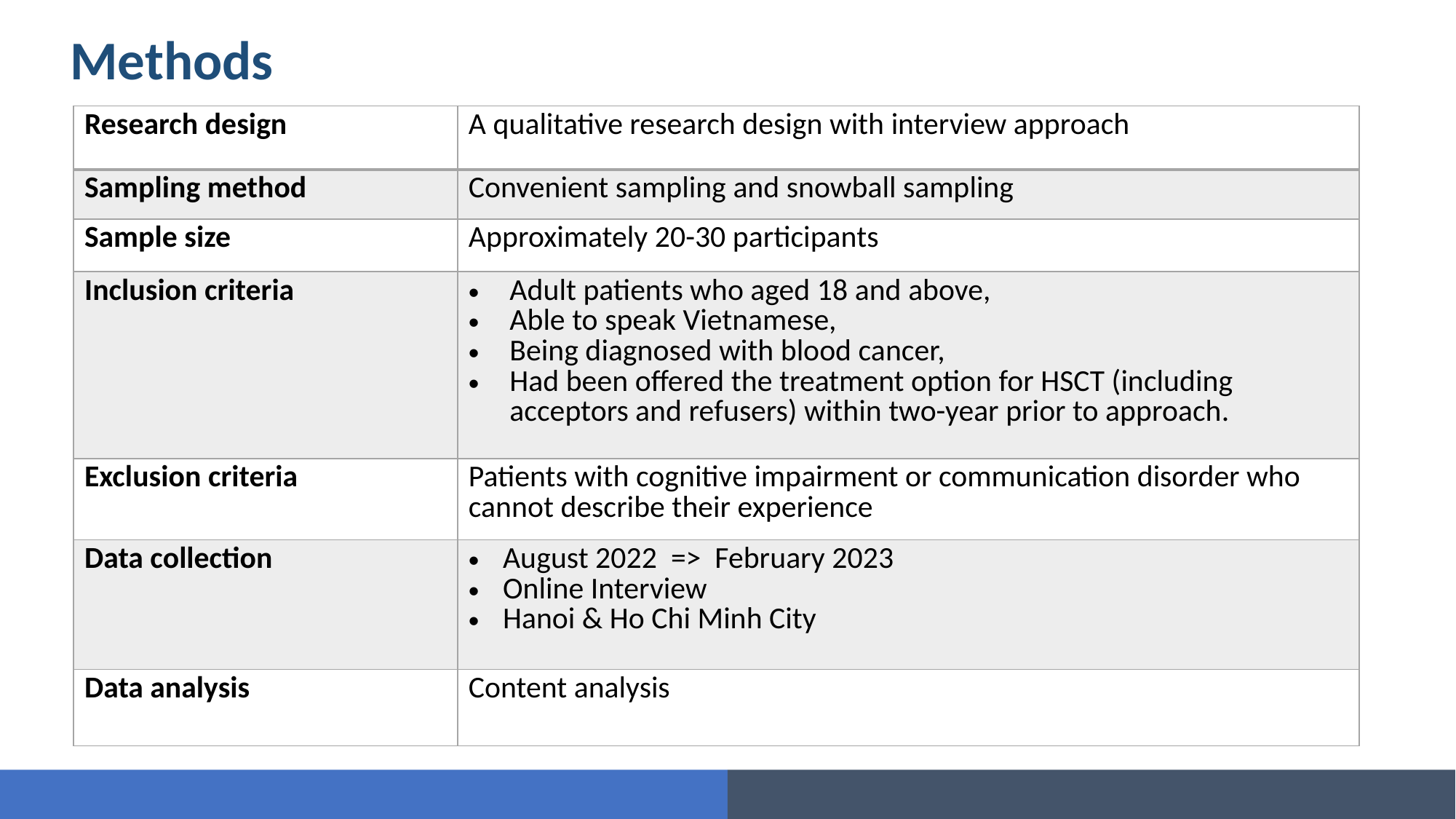

# Methods
| Research design | A qualitative research design with interview approach |
| --- | --- |
| Sampling method | Convenient sampling and snowball sampling |
| Sample size | Approximately 20-30 participants |
| Inclusion criteria | Adult patients who aged 18 and above, Able to speak Vietnamese, Being diagnosed with blood cancer, Had been offered the treatment option for HSCT (including acceptors and refusers) within two-year prior to approach. |
| Exclusion criteria | Patients with cognitive impairment or communication disorder who cannot describe their experience |
| Data collection | August 2022 => February 2023 Online Interview Hanoi & Ho Chi Minh City |
| Data analysis | Content analysis |